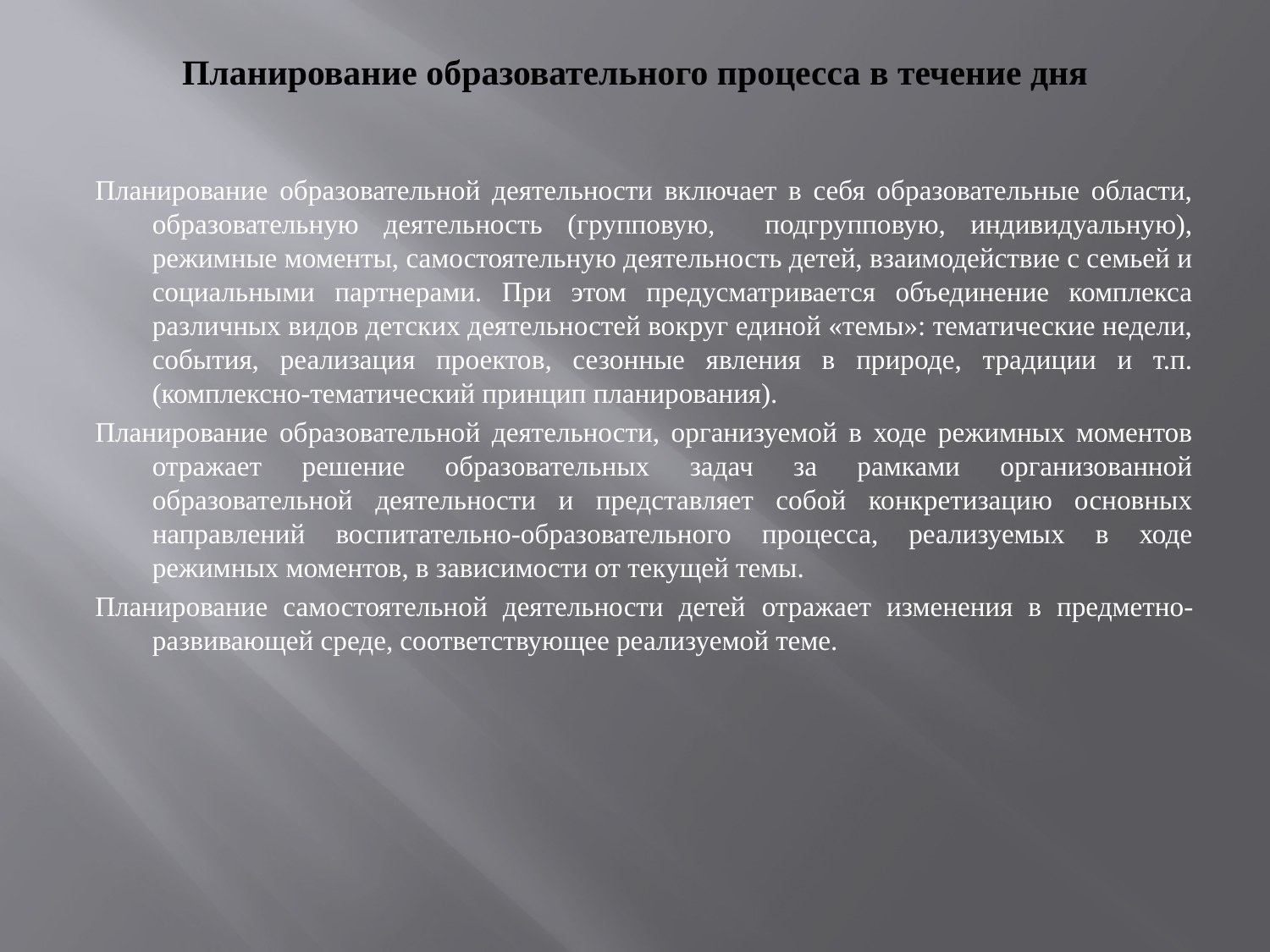

# Планирование образовательного процесса в течение дня
Планирование образовательной деятельности включает в себя образовательные области, образовательную деятельность (групповую,  подгрупповую, индивидуальную), режимные моменты, самостоятельную деятельность детей, взаимодействие с семьей и социальными партнерами. При этом предусматривается объединение комплекса различных видов детских деятельностей вокруг единой «темы»: тематические недели, события, реализация проектов, сезонные явления в природе, традиции и т.п. (комплексно-тематический принцип планирования).
Планирование образовательной деятельности, организуемой в ходе режимных моментов отражает решение образовательных задач за рамками организованной образовательной деятельности и представляет собой конкретизацию основных направлений воспитательно-образовательного процесса, реализуемых в ходе режимных моментов, в зависимости от текущей темы.
Планирование самостоятельной деятельности детей отражает изменения в предметно-развивающей среде, соответствующее реализуемой теме.